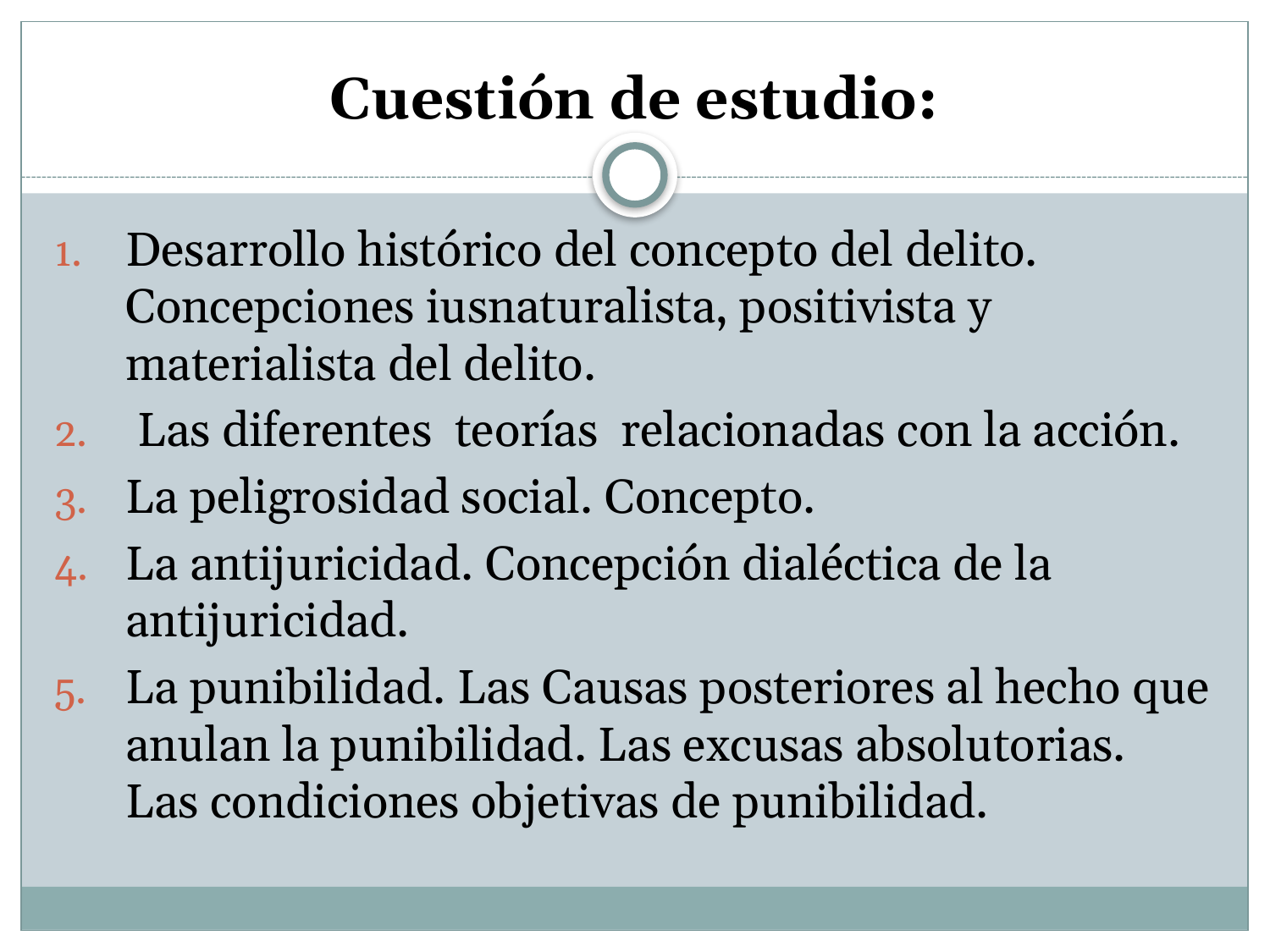

# Cuestión de estudio:
Desarrollo histórico del concepto del delito. Concepciones iusnaturalista, positivista y materialista del delito.
 Las diferentes  teorías  relacionadas con la acción.
La peligrosidad social. Concepto.
La antijuricidad. Concepción dialéctica de la antijuricidad.
La punibilidad. Las Causas posteriores al hecho que anulan la punibilidad. Las excusas absolutorias. Las condiciones objetivas de punibilidad.